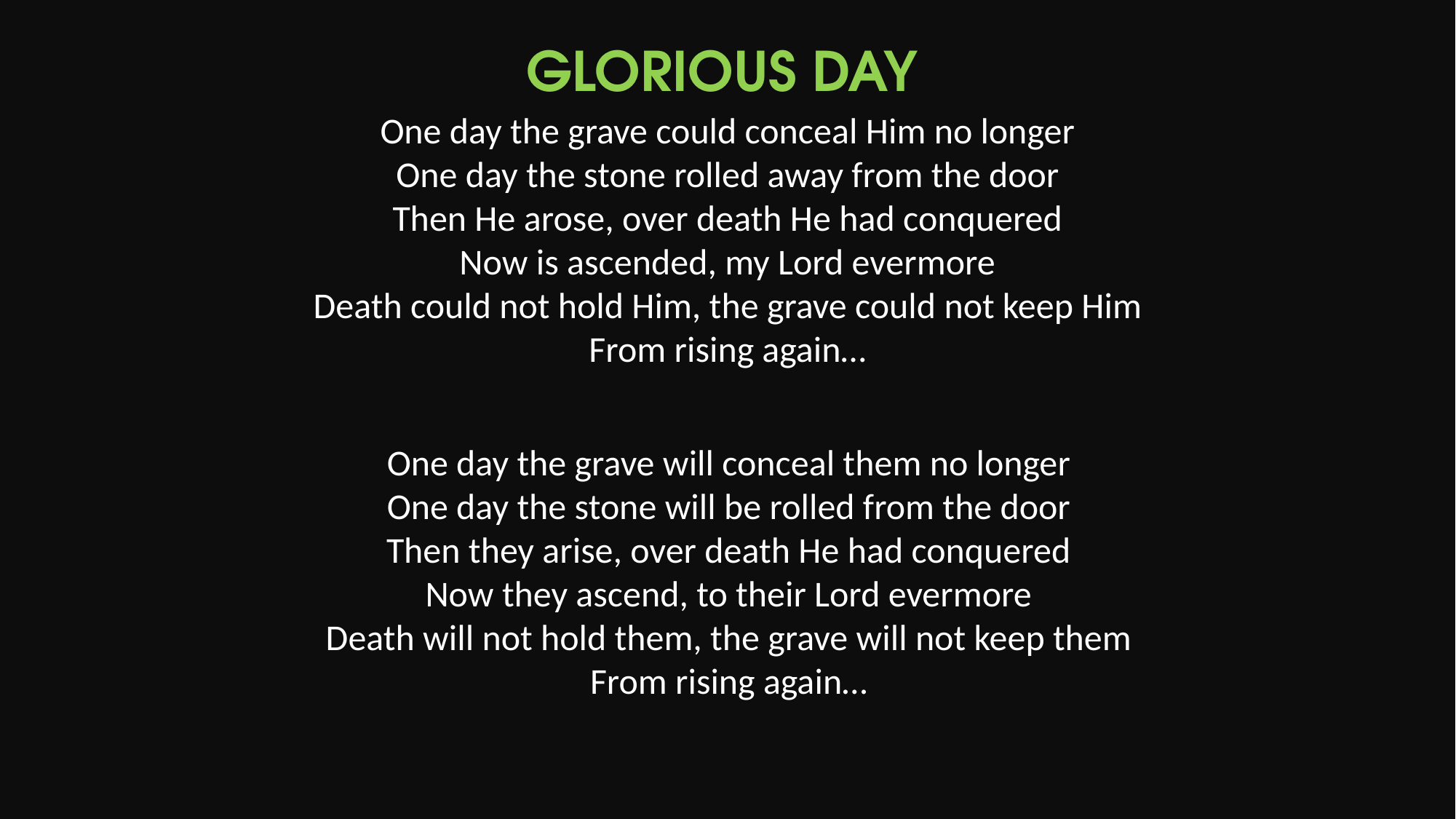

Glorious Day
One day the grave could conceal Him no longer
One day the stone rolled away from the door
Then He arose, over death He had conquered
Now is ascended, my Lord evermore
Death could not hold Him, the grave could not keep Him
From rising again…
One day the grave will conceal them no longer
One day the stone will be rolled from the door
Then they arise, over death He had conquered
Now they ascend, to their Lord evermore
Death will not hold them, the grave will not keep them
From rising again…